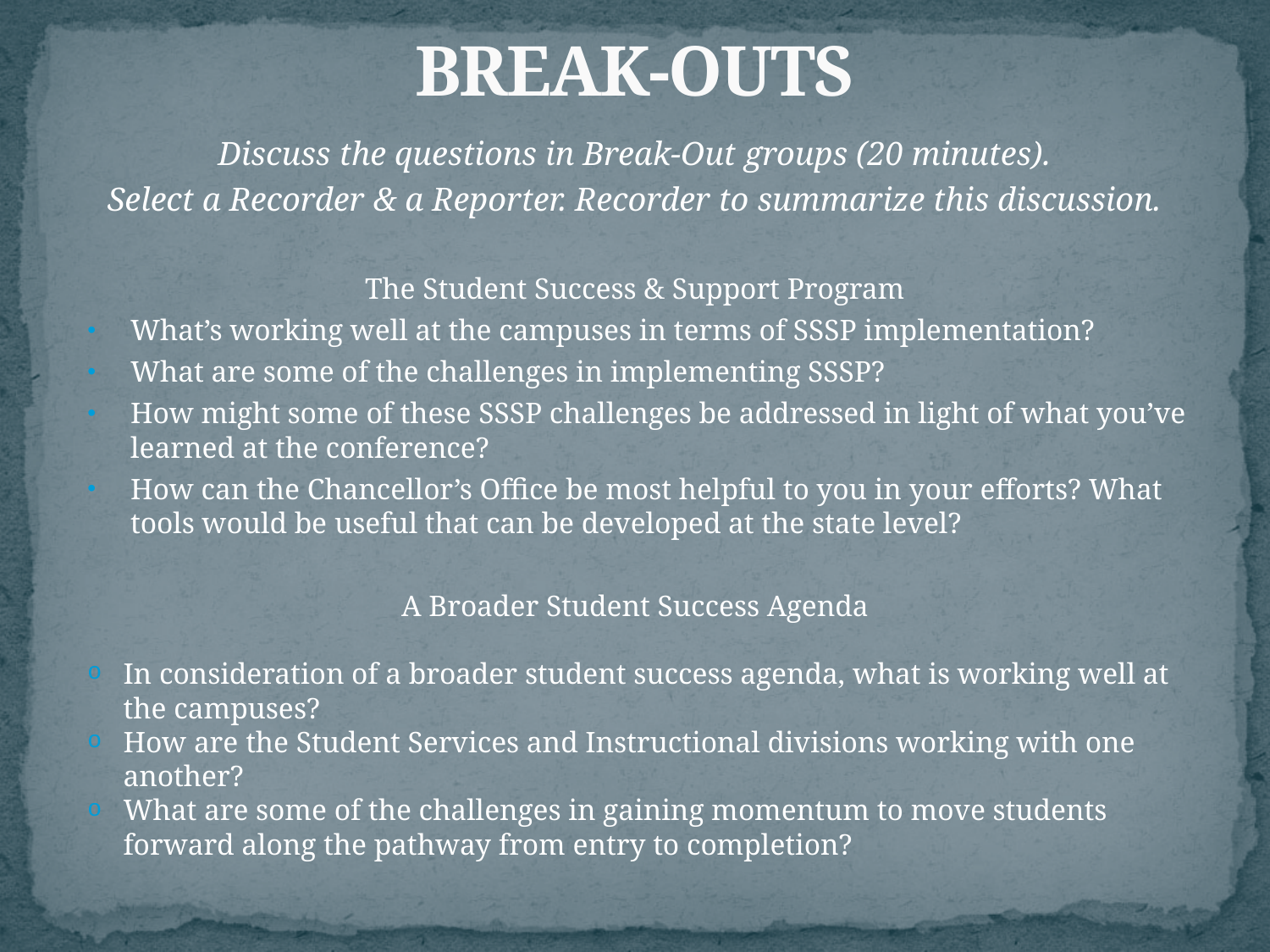

# BREAK-OUTS
Discuss the questions in Break-Out groups (20 minutes).
Select a Recorder & a Reporter. Recorder to summarize this discussion.

The Student Success & Support Program
What’s working well at the campuses in terms of SSSP implementation?
What are some of the challenges in implementing SSSP?
How might some of these SSSP challenges be addressed in light of what you’ve learned at the conference?
How can the Chancellor’s Office be most helpful to you in your efforts? What tools would be useful that can be developed at the state level?

A Broader Student Success Agenda

In consideration of a broader student success agenda, what is working well at the campuses?
How are the Student Services and Instructional divisions working with one another?
What are some of the challenges in gaining momentum to move students forward along the pathway from entry to completion?